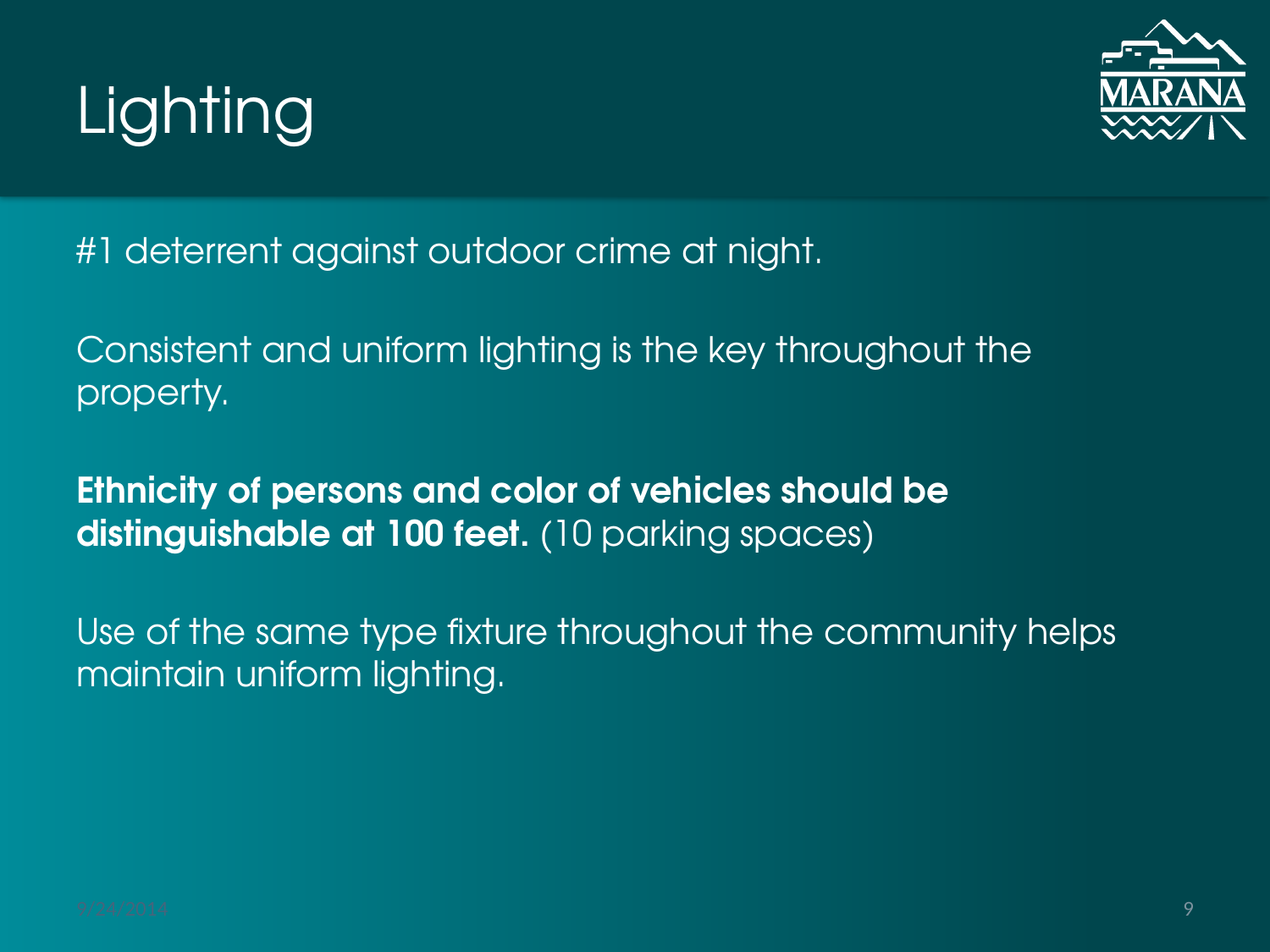

# Lighting
#1 deterrent against outdoor crime at night.

Consistent and uniform lighting is the key throughout the property.

Ethnicity of persons and color of vehicles should be distinguishable at 100 feet. (10 parking spaces)

Use of the same type fixture throughout the community helps maintain uniform lighting.
9/24/2014
9